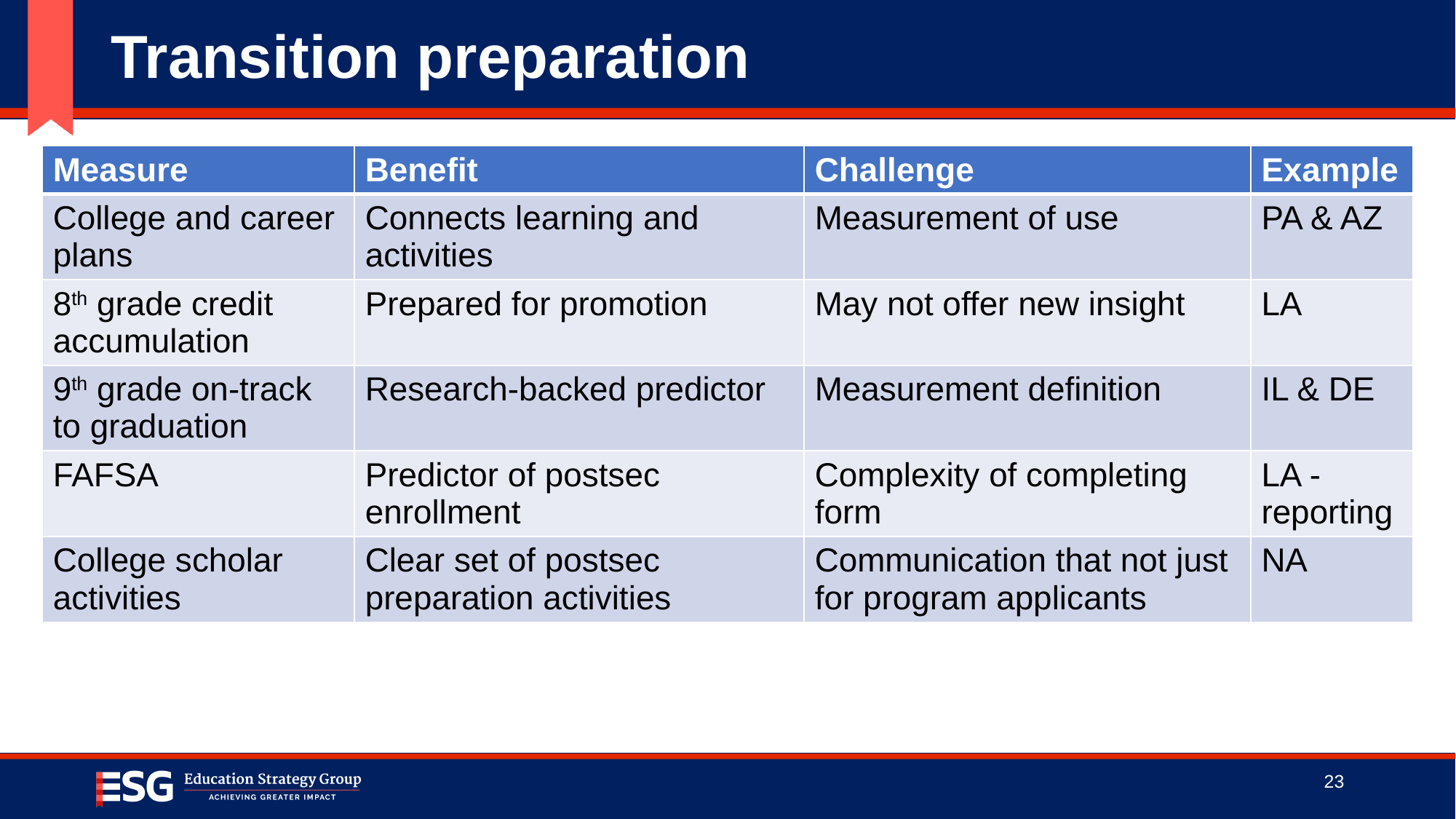

# Transition preparation
| Measure | Benefit | Challenge | Example |
| --- | --- | --- | --- |
| College and career plans | Connects learning and activities | Measurement of use | PA & AZ |
| 8th grade credit accumulation | Prepared for promotion | May not offer new insight | LA |
| 9th grade on-track to graduation | Research-backed predictor | Measurement definition | IL & DE |
| FAFSA | Predictor of postsec enrollment | Complexity of completing form | LA - reporting |
| College scholar activities | Clear set of postsec preparation activities | Communication that not just for program applicants | NA |
23